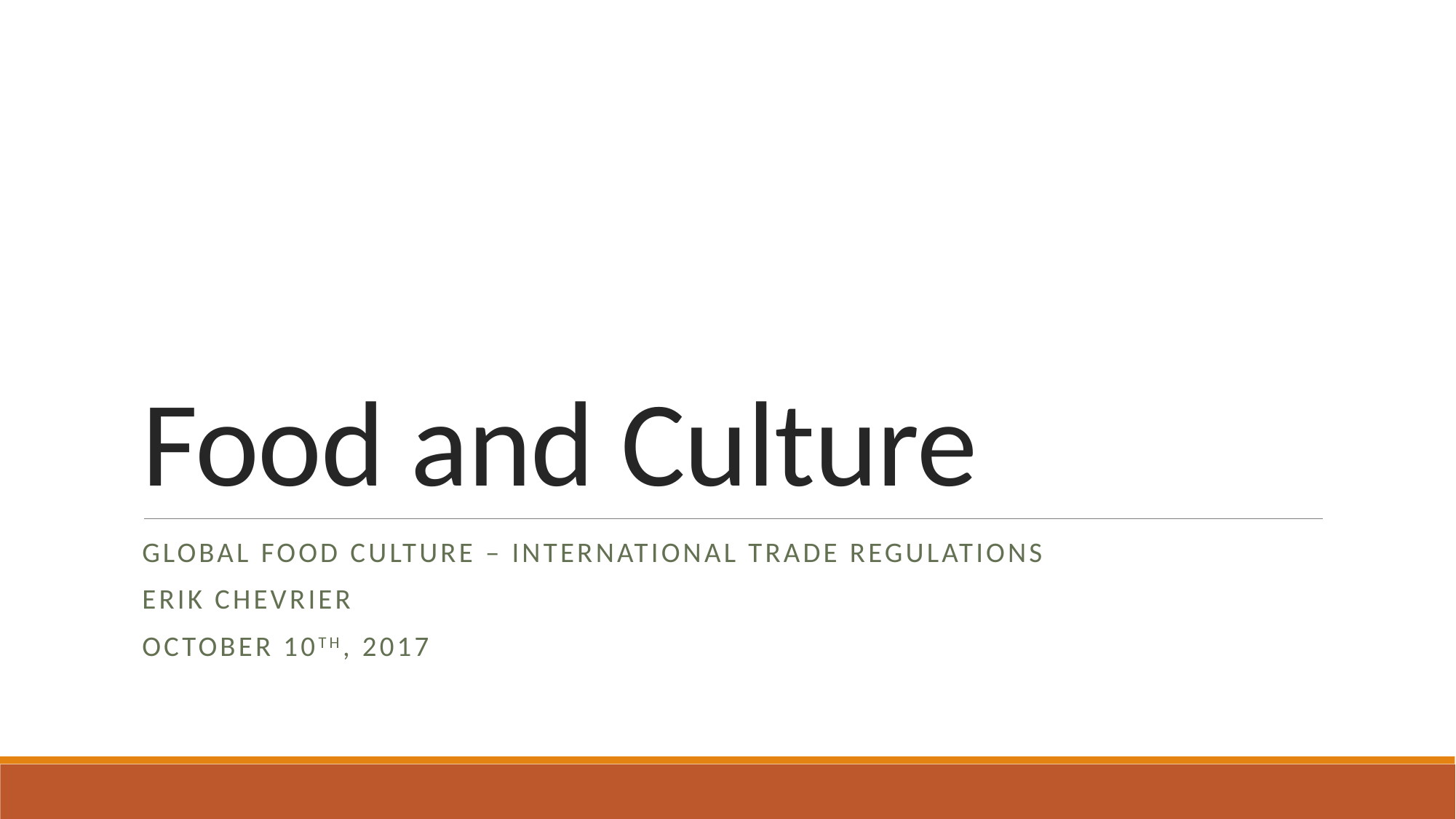

# Food and Culture
Global Food Culture – International Trade Regulations
Erik Chevrier
October 10th, 2017